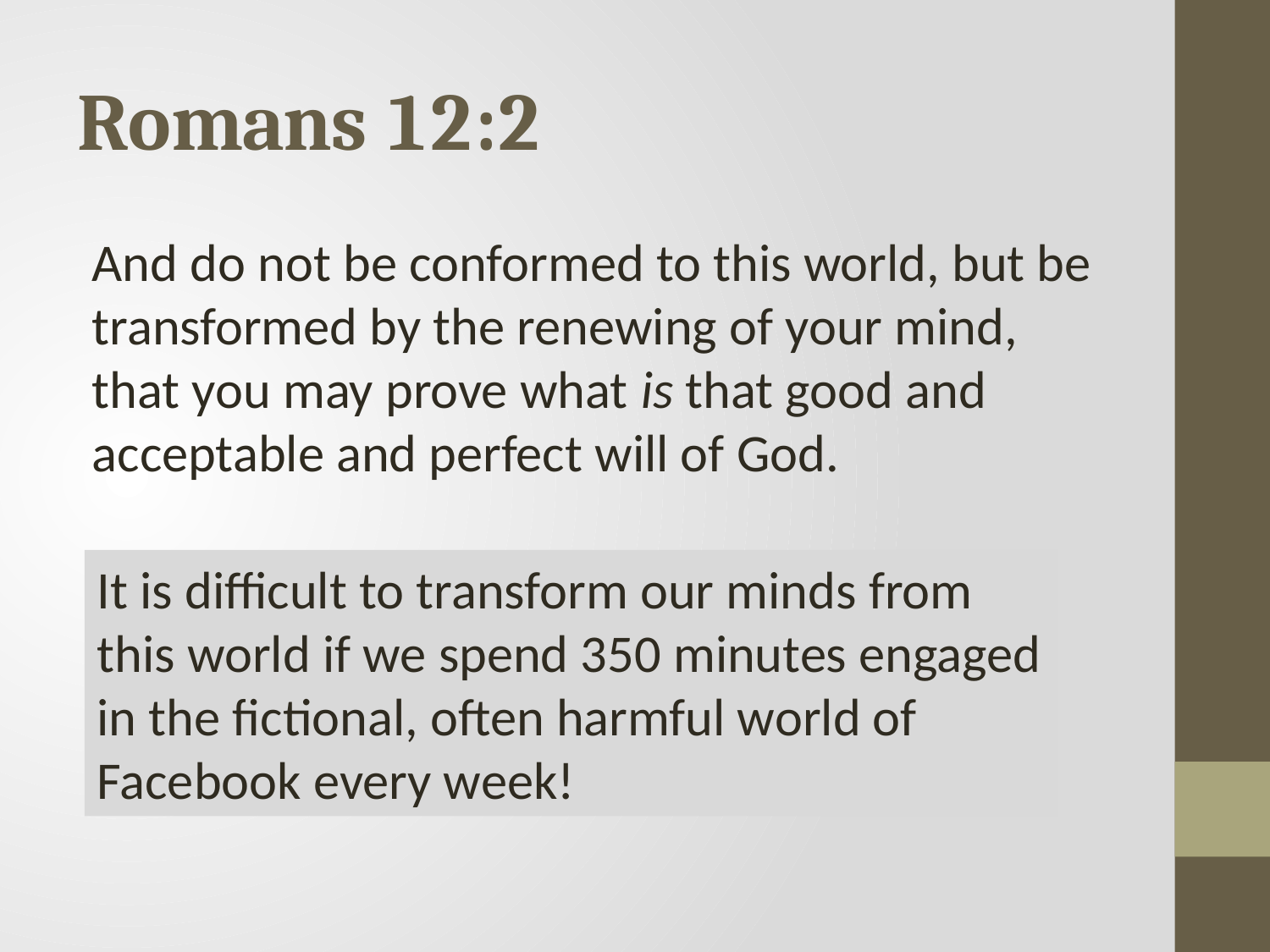

# Romans 12:2
And do not be conformed to this world, but be transformed by the renewing of your mind, that you may prove what is that good and acceptable and perfect will of God.
It is difficult to transform our minds from this world if we spend 350 minutes engaged in the fictional, often harmful world of Facebook every week!